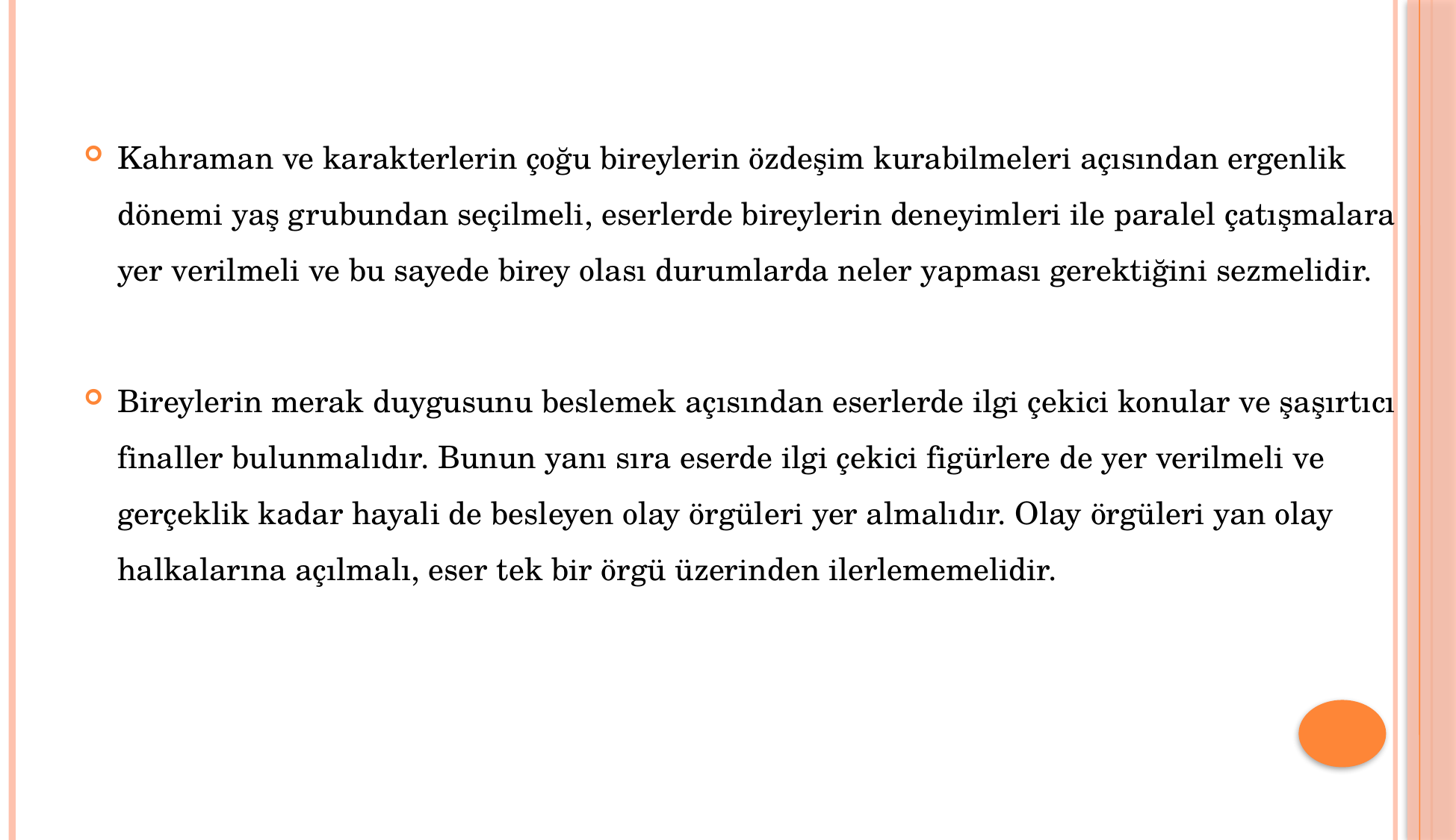

Kahraman ve karakterlerin çoğu bireylerin özdeşim kurabilmeleri açısından ergenlik dönemi yaş grubundan seçilmeli, eserlerde bireylerin deneyimleri ile paralel çatışmalara yer verilmeli ve bu sayede birey olası durumlarda neler yapması gerektiğini sezmelidir.

Bireylerin merak duygusunu beslemek açısından eserlerde ilgi çekici konular ve şaşırtıcı finaller bulunmalıdır. Bunun yanı sıra eserde ilgi çekici figürlere de yer verilmeli ve gerçeklik kadar hayali de besleyen olay örgüleri yer almalıdır. Olay örgüleri yan olay halkalarına açılmalı, eser tek bir örgü üzerinden ilerlememelidir.